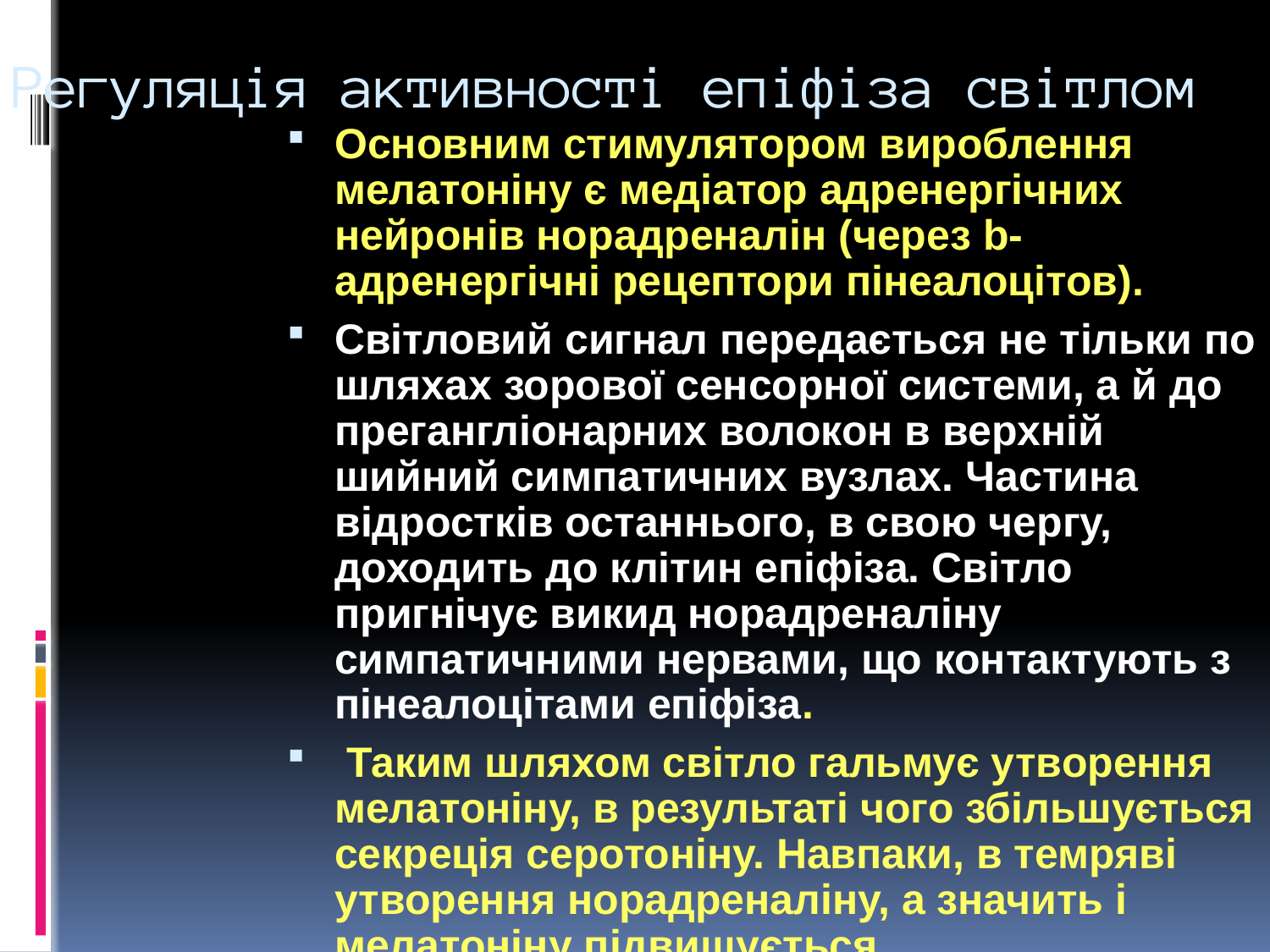

# Регуляція активності епіфіза світлом
Основним стимулятором вироблення мелатоніну є медіатор адренергічних нейронів норадреналін (через b-адренергічні рецептори пінеалоцітов).
Світловий сигнал передається не тільки по шляхах зорової сенсорної системи, а й до прегангліонарних волокон в верхній шийний симпатичних вузлах. Частина відростків останнього, в свою чергу, доходить до клітин епіфіза. Світло пригнічує викид норадреналіну симпатичними нервами, що контактують з пінеалоцітами епіфіза.
 Таким шляхом світло гальмує утворення мелатоніну, в результаті чого збільшується секреція серотоніну. Навпаки, в темряві  утворення норадреналіну, а значить і мелатоніну підвищується.